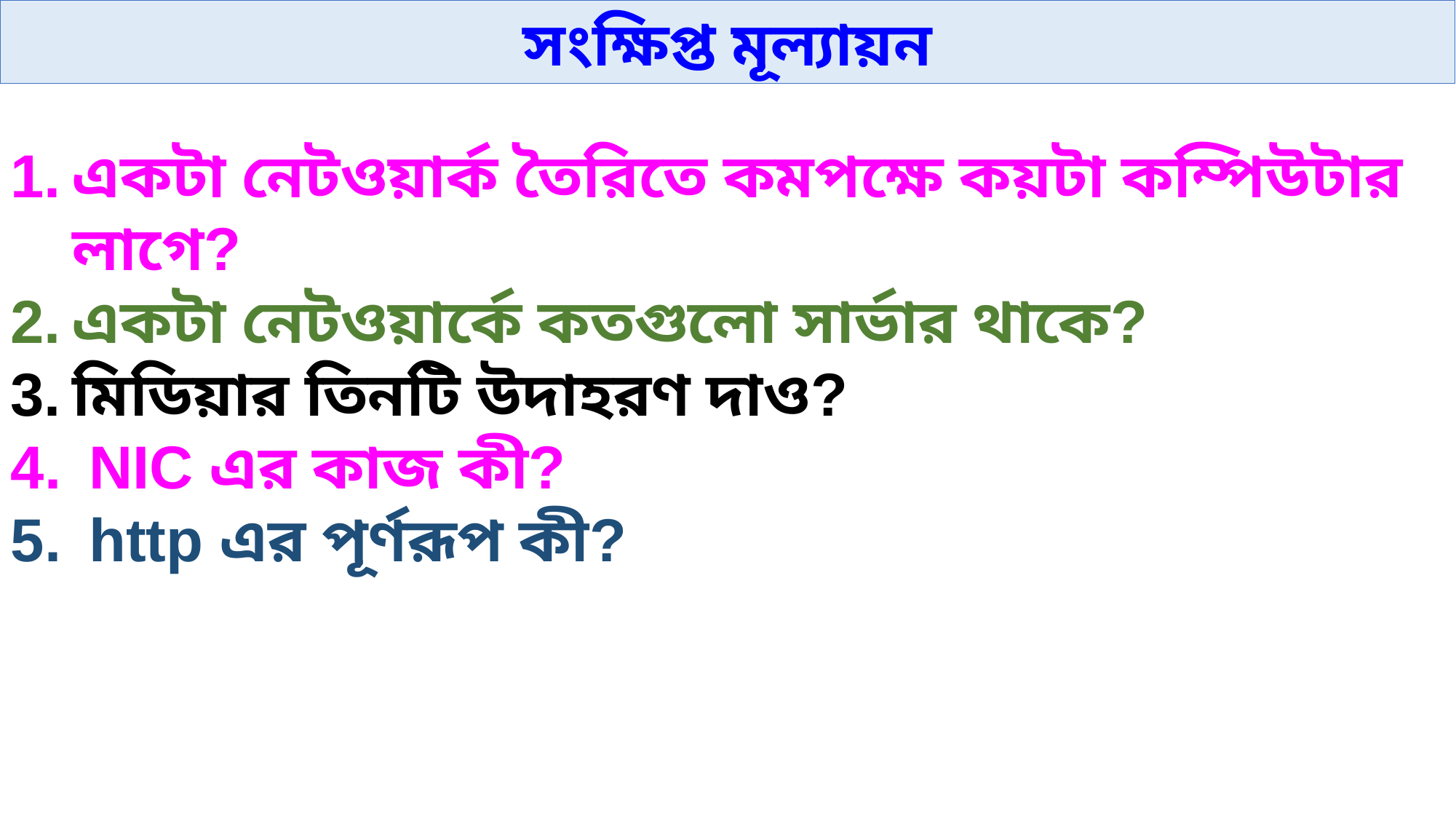

সংক্ষিপ্ত মূল্যায়ন
একটা নেটওয়ার্ক তৈরিতে কমপক্ষে কয়টা কম্পিউটার লাগে?
একটা নেটওয়ার্কে কতগুলো সার্ভার থাকে?
মিডিয়ার তিনটি উদাহরণ দাও?
 NIC এর কাজ কী?
 http এর পূর্ণরূপ কী?